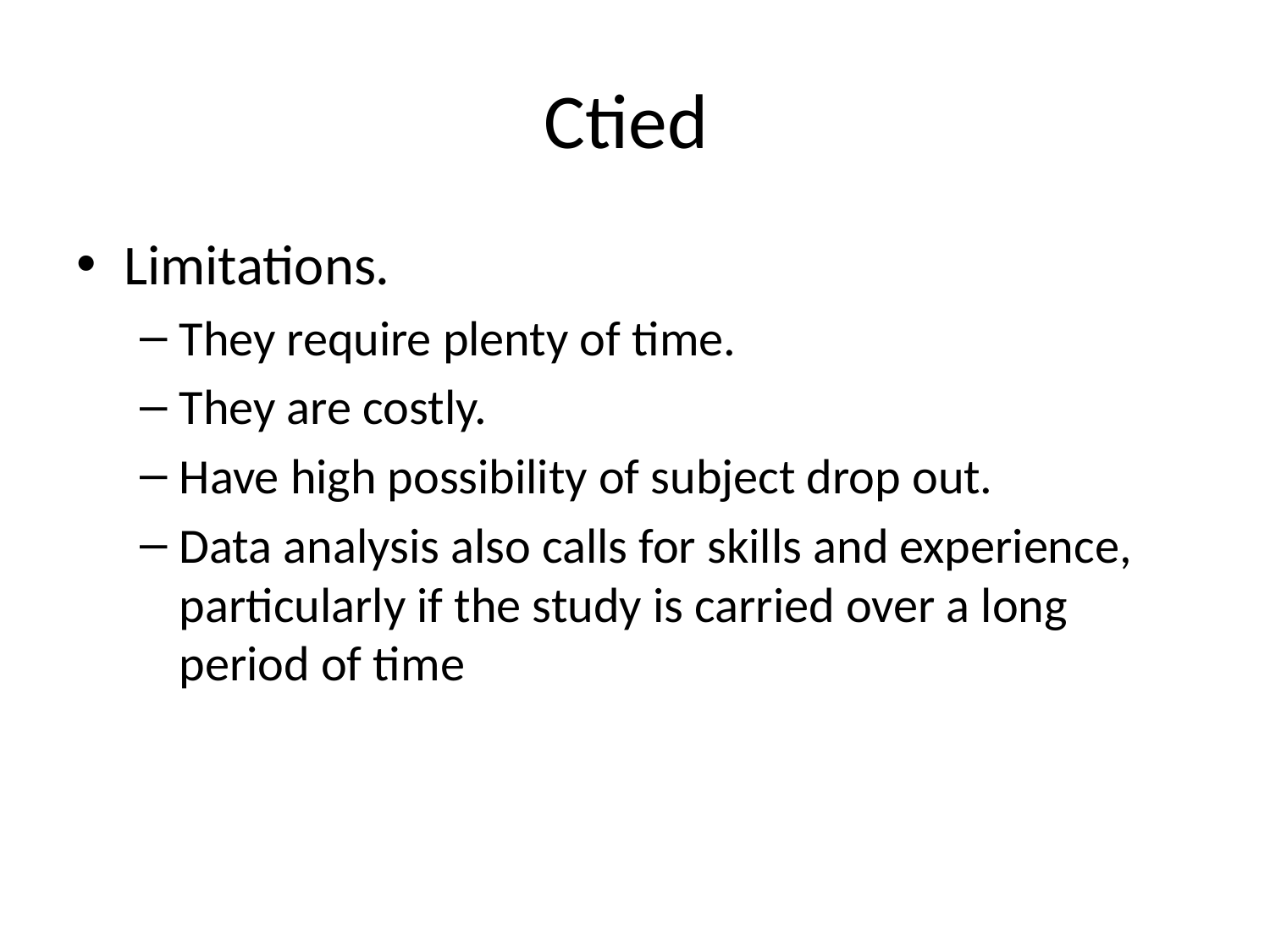

# Ctied
Limitations.
They require plenty of time.
They are costly.
Have high possibility of subject drop out.
Data analysis also calls for skills and experience, particularly if the study is carried over a long period of time